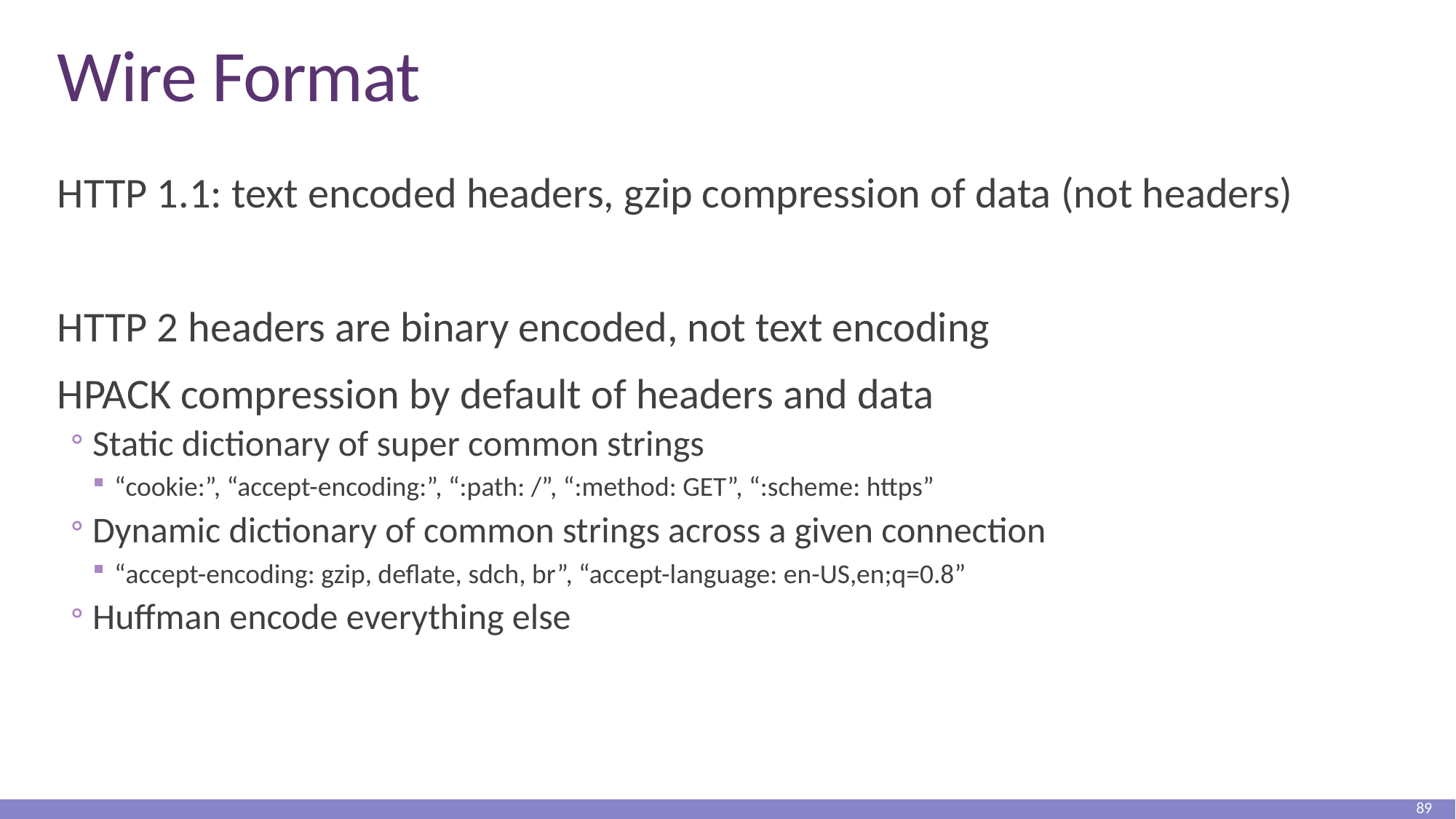

# Wire Format
HTTP 1.1: text encoded headers, gzip compression of data (not headers)

HTTP 2 headers are binary encoded, not text encoding
HPACK compression by default of headers and data
Static dictionary of super common strings
“cookie:”, “accept-encoding:”, “:path: /”, “:method: GET”, “:scheme: https”
Dynamic dictionary of common strings across a given connection
“accept-encoding: gzip, deflate, sdch, br”, “accept-language: en-US,en;q=0.8”
Huffman encode everything else
89